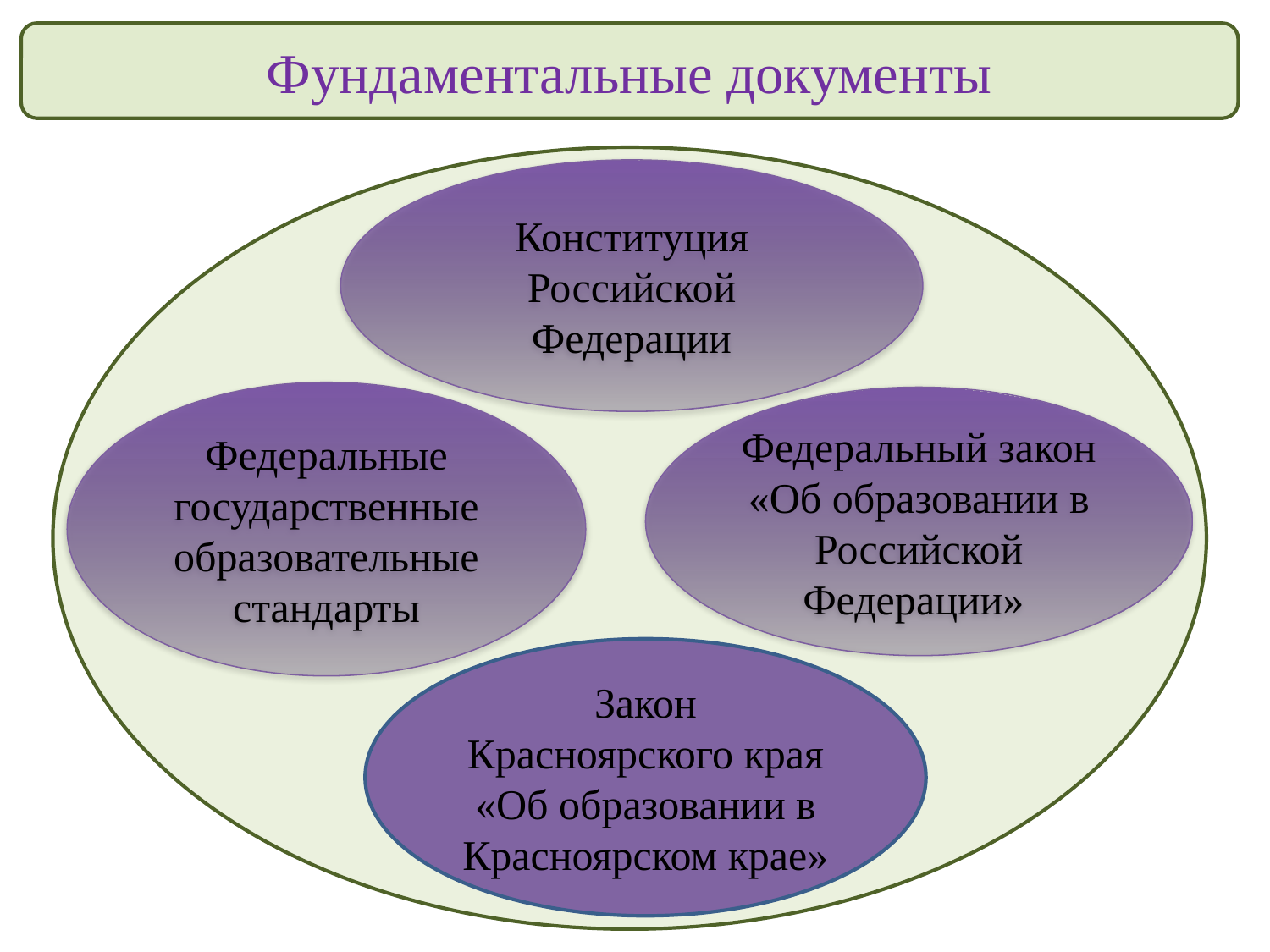

Фундаментальные документы

Конституция Российской Федерации
Федеральные государственные образовательные стандарты
Федеральный закон «Об образовании в Российской Федерации»
Закон Красноярского края «Об образовании в Красноярском крае»